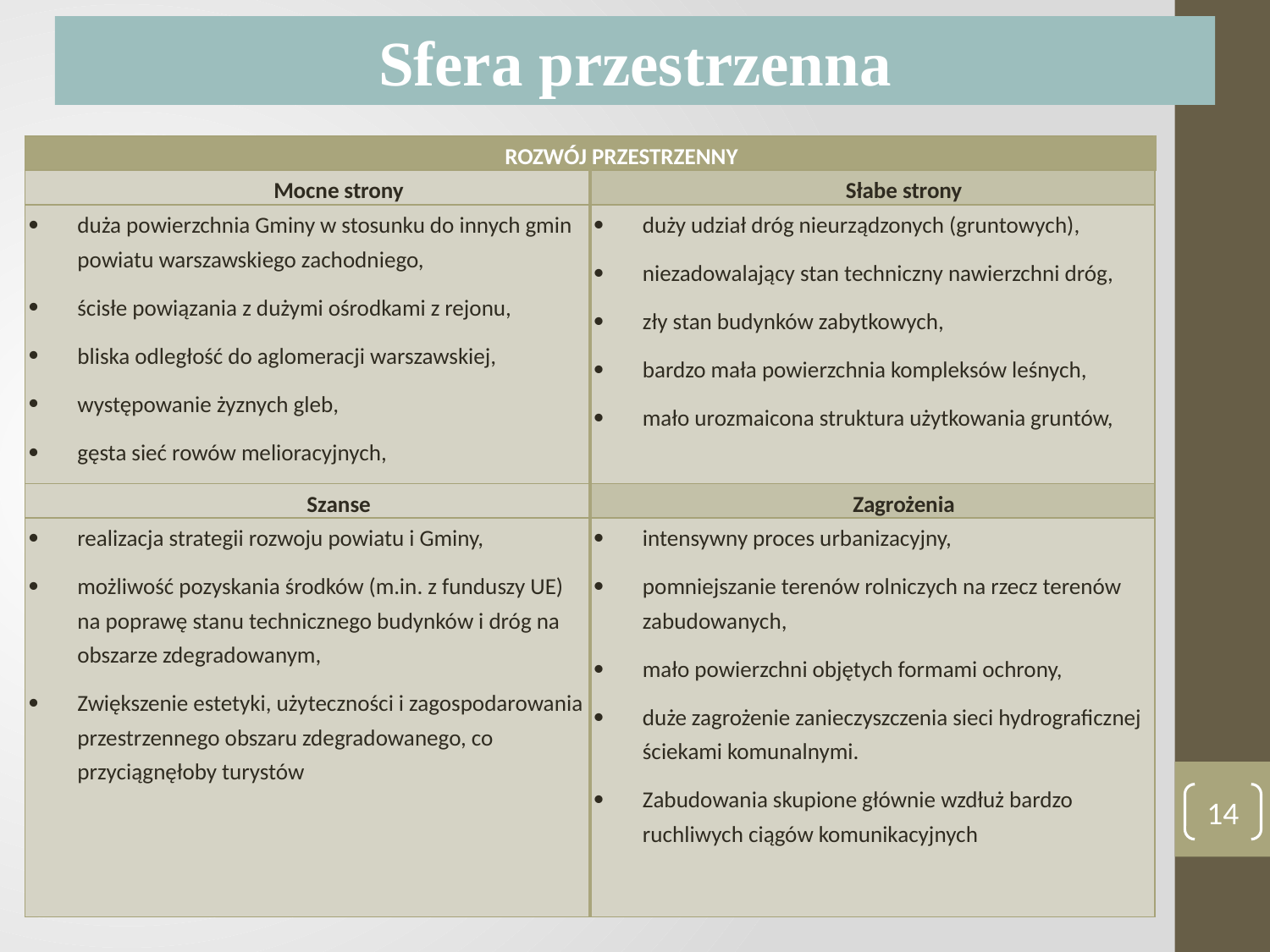

Sfera przestrzenna
| ROZWÓJ PRZESTRZENNY |  |
| --- | --- |
| Mocne strony | Słabe strony |
| duża powierzchnia Gminy w stosunku do innych gmin powiatu warszawskiego zachodniego, ścisłe powiązania z dużymi ośrodkami z rejonu, bliska odległość do aglomeracji warszawskiej, występowanie żyznych gleb, gęsta sieć rowów melioracyjnych, | duży udział dróg nieurządzonych (gruntowych), niezadowalający stan techniczny nawierzchni dróg, zły stan budynków zabytkowych, bardzo mała powierzchnia kompleksów leśnych, mało urozmaicona struktura użytkowania gruntów, |
| Szanse | Zagrożenia |
| realizacja strategii rozwoju powiatu i Gminy, możliwość pozyskania środków (m.in. z funduszy UE) na poprawę stanu technicznego budynków i dróg na obszarze zdegradowanym, Zwiększenie estetyki, użyteczności i zagospodarowania przestrzennego obszaru zdegradowanego, co przyciągnęłoby turystów | intensywny proces urbanizacyjny, pomniejszanie terenów rolniczych na rzecz terenów zabudowanych, mało powierzchni objętych formami ochrony, duże zagrożenie zanieczyszczenia sieci hydrograficznej ściekami komunalnymi. Zabudowania skupione głównie wzdłuż bardzo ruchliwych ciągów komunikacyjnych |
14